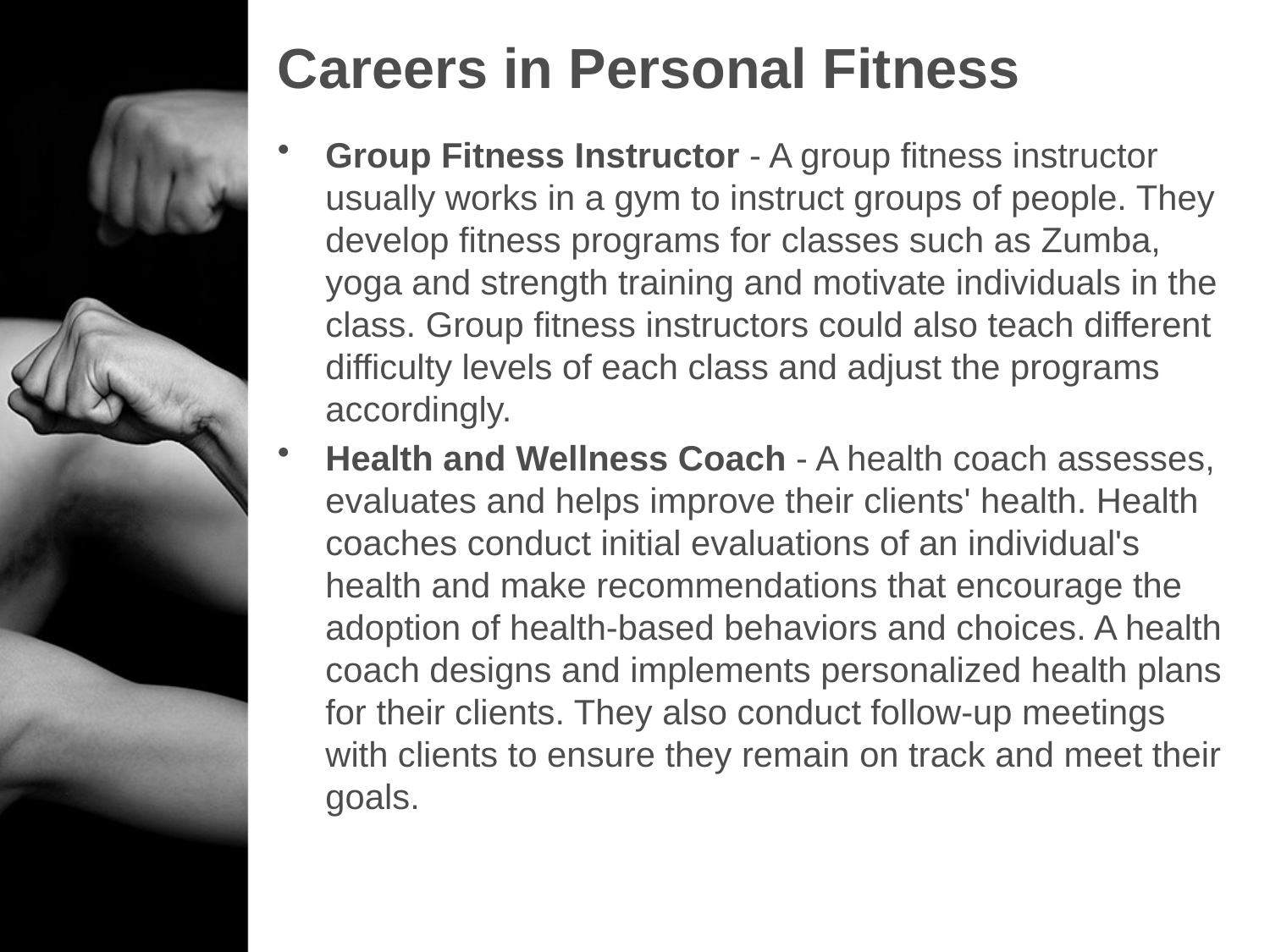

# Careers in Personal Fitness
Group Fitness Instructor - A group fitness instructor usually works in a gym to instruct groups of people. They develop fitness programs for classes such as Zumba, yoga and strength training and motivate individuals in the class. Group fitness instructors could also teach different difficulty levels of each class and adjust the programs accordingly.
Health and Wellness Coach - A health coach assesses, evaluates and helps improve their clients' health. Health coaches conduct initial evaluations of an individual's health and make recommendations that encourage the adoption of health-based behaviors and choices. A health coach designs and implements personalized health plans for their clients. They also conduct follow-up meetings with clients to ensure they remain on track and meet their goals.